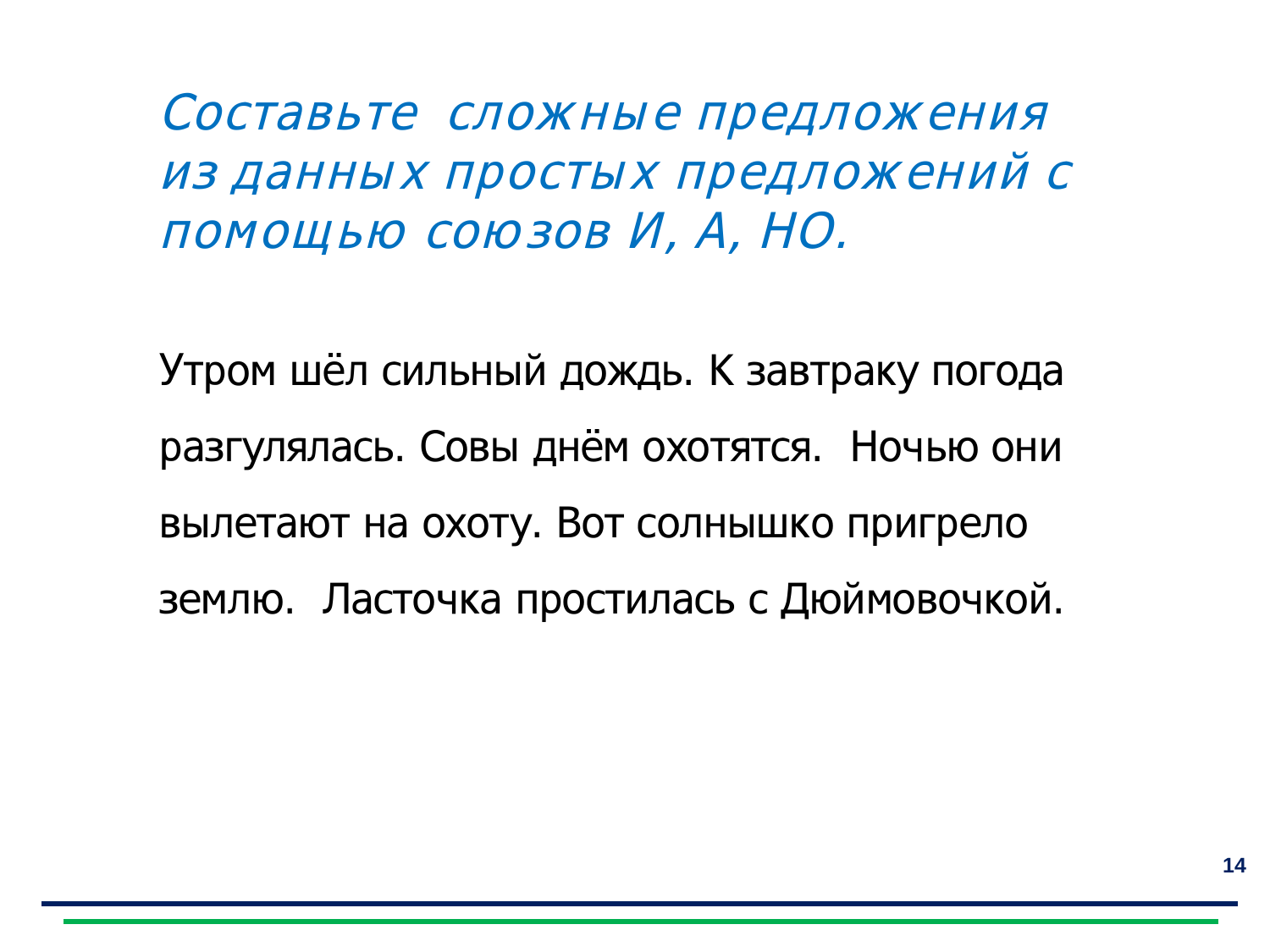

Составьте  сложные предложения из данных простых предложений с помощью союзов И, А, НО.

Утром шёл сильный дождь. К завтраку погода разгулялась. Совы днём охотятся.  Ночью они вылетают на охоту. Вот солнышко пригрело землю.  Ласточка простилась с Дюймовочкой.
14